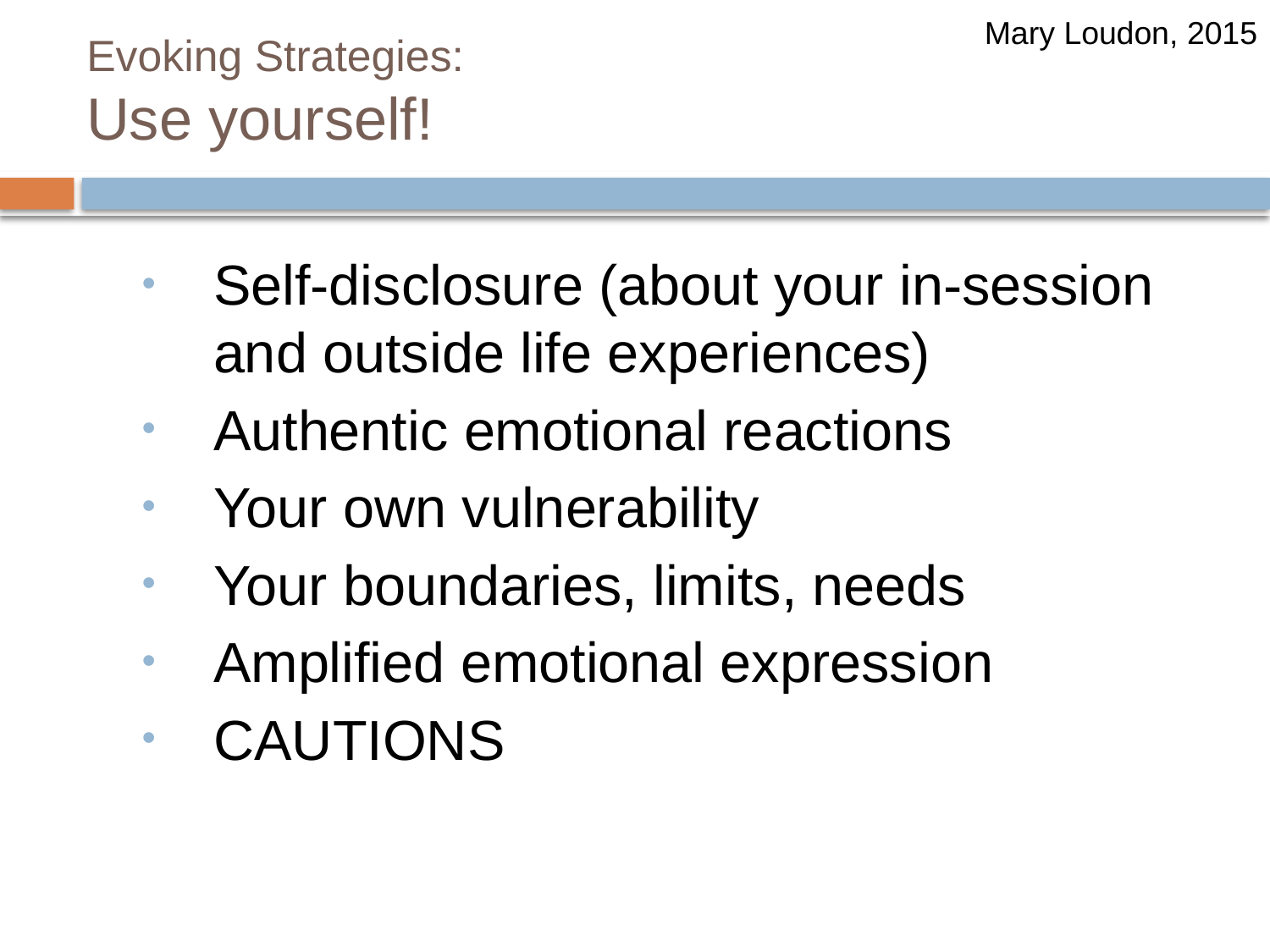

Mary Loudon, 2015
# Evoking Strategies: Use yourself!
Self-disclosure (about your in-session and outside life experiences)
Authentic emotional reactions
Your own vulnerability
Your boundaries, limits, needs
Amplified emotional expression
CAUTIONS